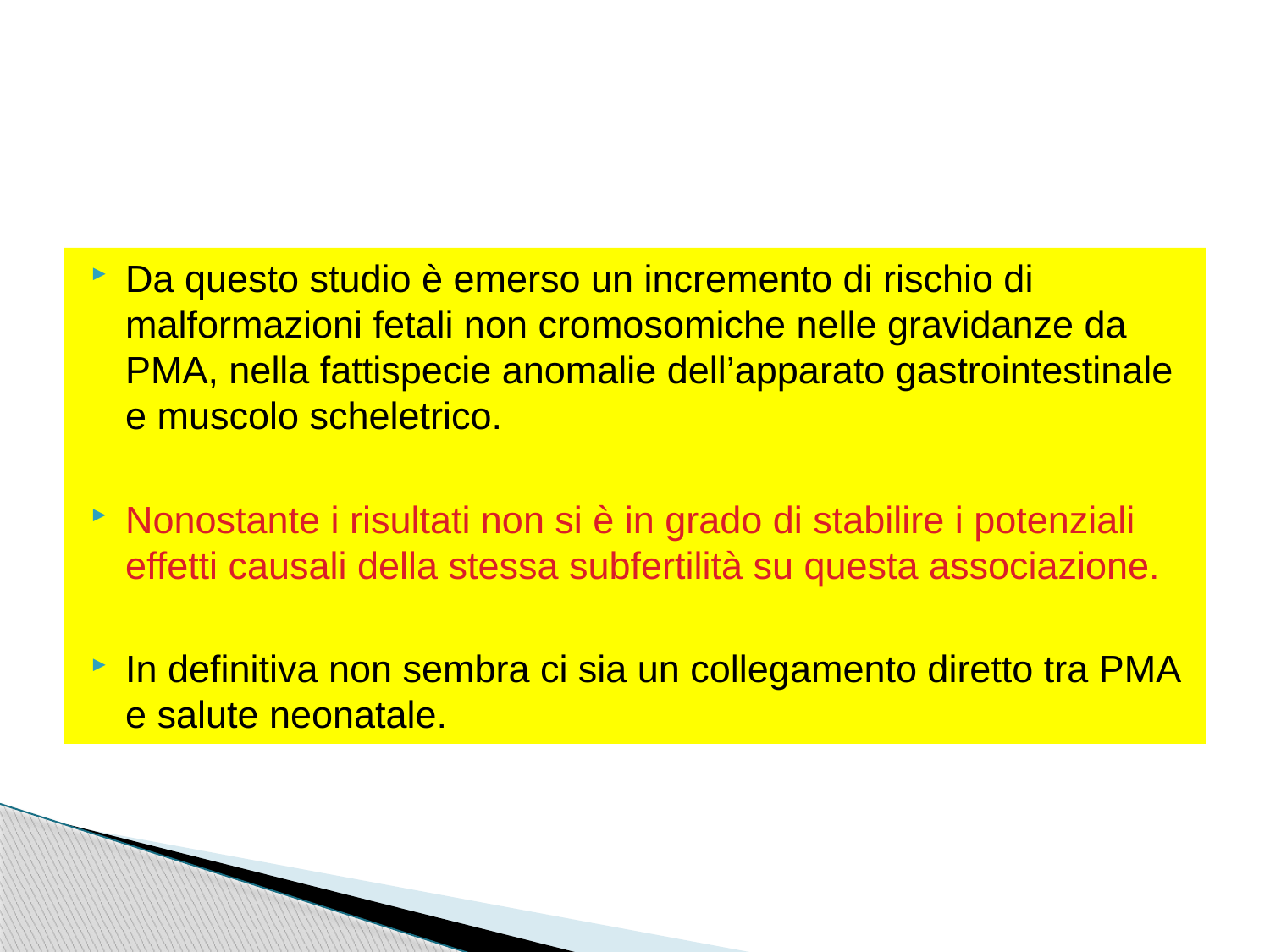

#
Da questo studio è emerso un incremento di rischio di malformazioni fetali non cromosomiche nelle gravidanze da PMA, nella fattispecie anomalie dell’apparato gastrointestinale e muscolo scheletrico.

Nonostante i risultati non si è in grado di stabilire i potenziali effetti causali della stessa subfertilità su questa associazione.

In definitiva non sembra ci sia un collegamento diretto tra PMA e salute neonatale.